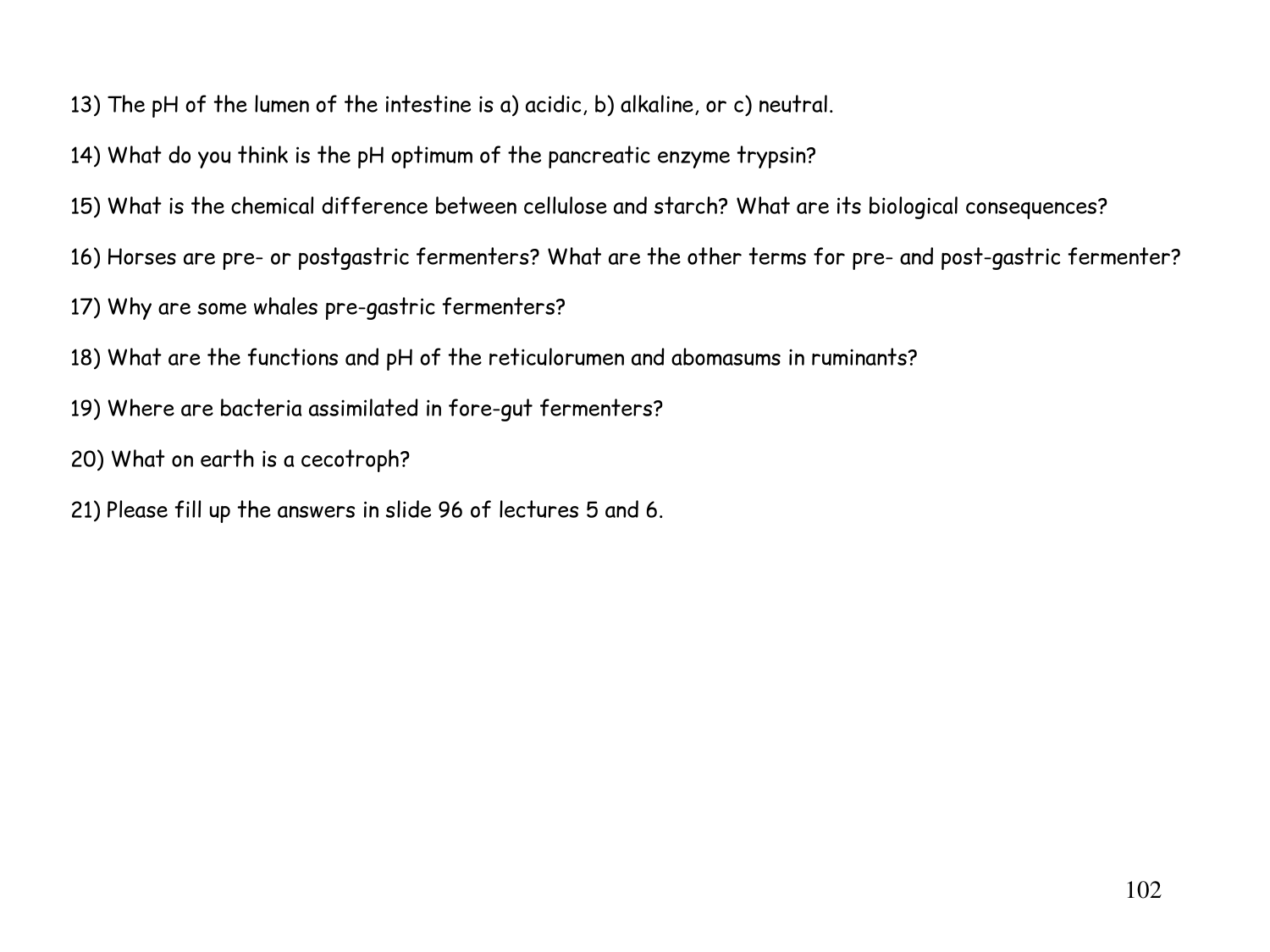

13) The pH of the lumen of the intestine is a) acidic, b) alkaline, or c) neutral.

14) What do you think is the pH optimum of the pancreatic enzyme trypsin?

15) What is the chemical difference between cellulose and starch? What are its biological consequences?

16) Horses are pre- or postgastric fermenters? What are the other terms for pre- and post-gastric fermenter?

17) Why are some whales pre-gastric fermenters?

18) What are the functions and pH of the reticulorumen and abomasums in ruminants?

19) Where are bacteria assimilated in fore-gut fermenters?

20) What on earth is a cecotroph?

21) Please fill up the answers in slide 96 of lectures 5 and 6.

102